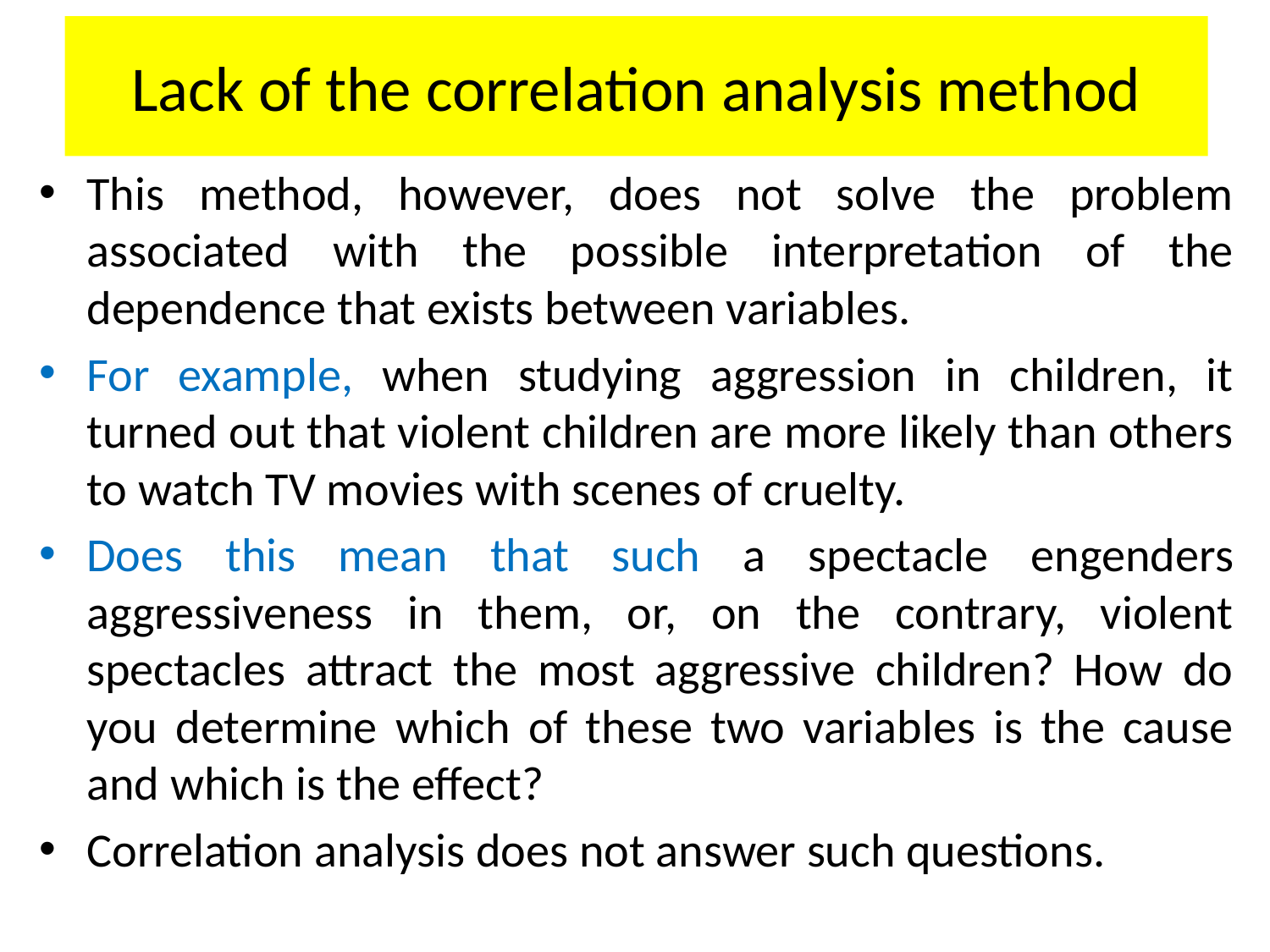

# Lack of the correlation analysis method
This method, however, does not solve the problem associated with the possible interpretation of the dependence that exists between variables.
For example, when studying aggression in children, it turned out that violent children are more likely than others to watch TV movies with scenes of cruelty.
Does this mean that such a spectacle engenders aggressiveness in them, or, on the contrary, violent spectacles attract the most aggressive children? How do you determine which of these two variables is the cause and which is the effect?
Correlation analysis does not answer such questions.